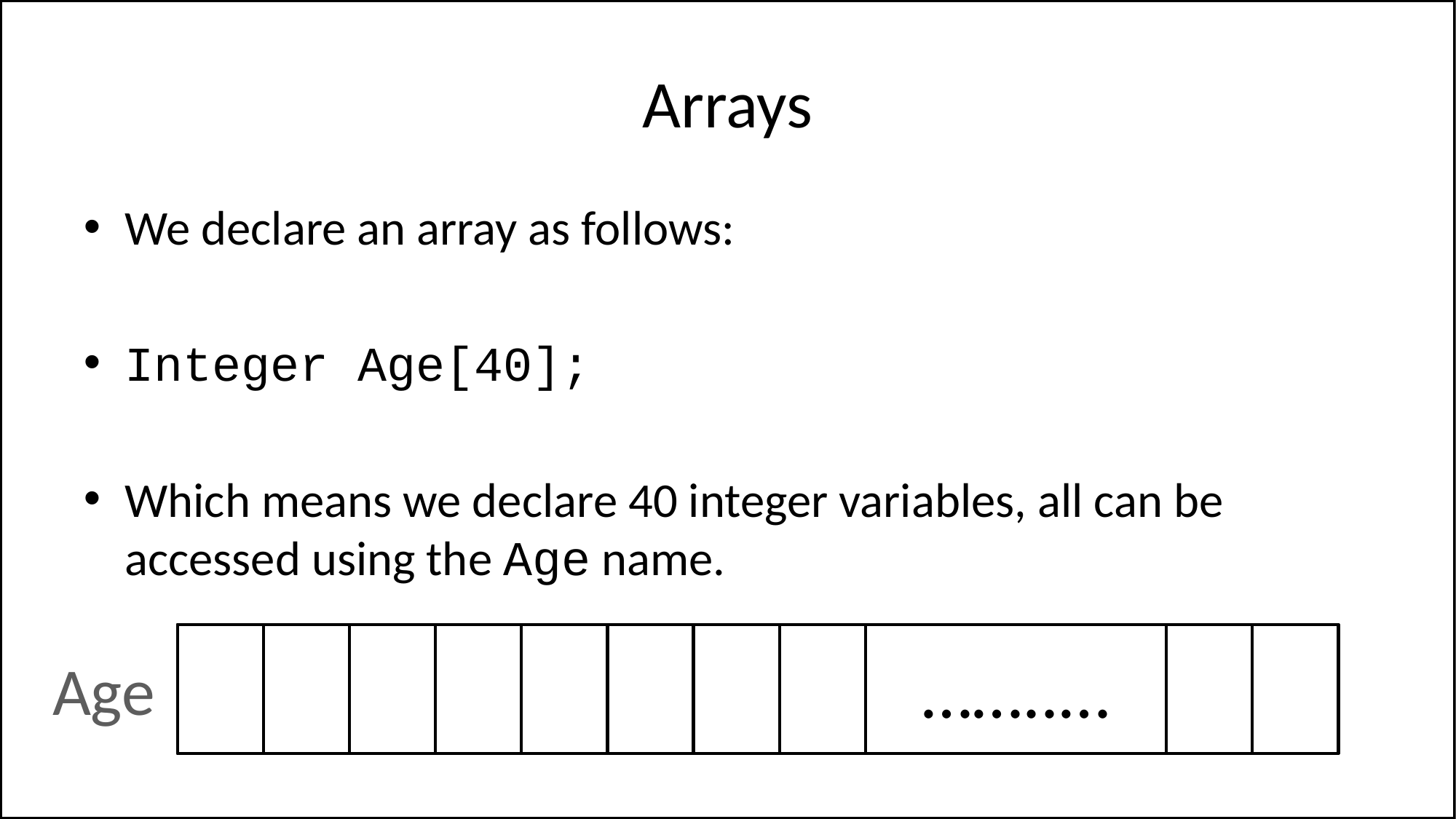

# Arrays
We declare an array as follows:

Integer Age[40];

Which means we declare 40 integer variables, all can be accessed using the Age name.

……..…

Age